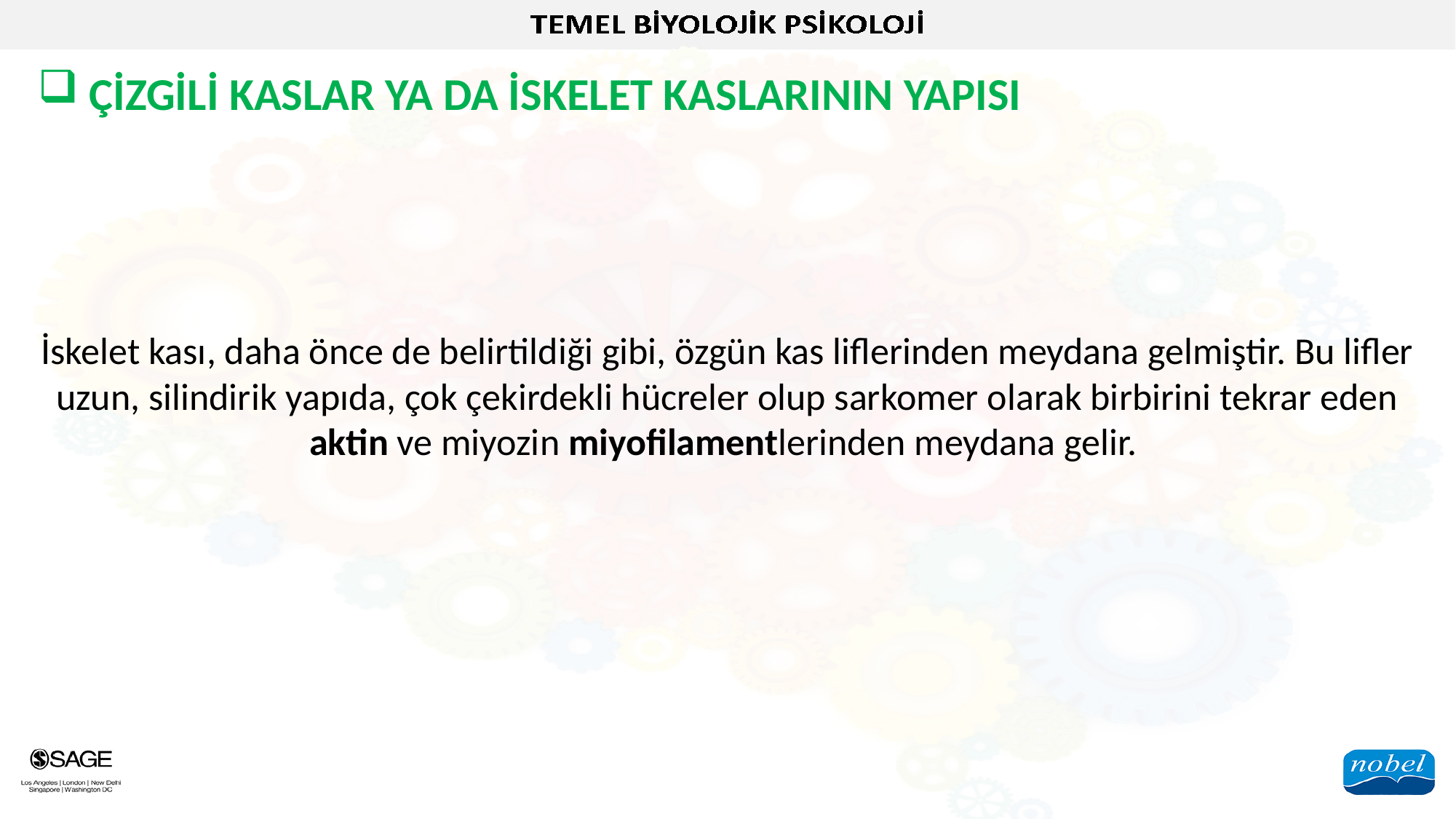

ÇİZGİLİ KASLAR YA DA İSKELET KASLARININ YAPISI
İskelet kası, daha önce de belirtildiği gibi, özgün kas liflerinden meydana gelmiştir. Bu lifler uzun, silindirik yapıda, çok çekirdekli hücreler olup sarkomer olarak birbirini tekrar eden aktin ve miyozin miyofilamentlerinden meydana gelir.